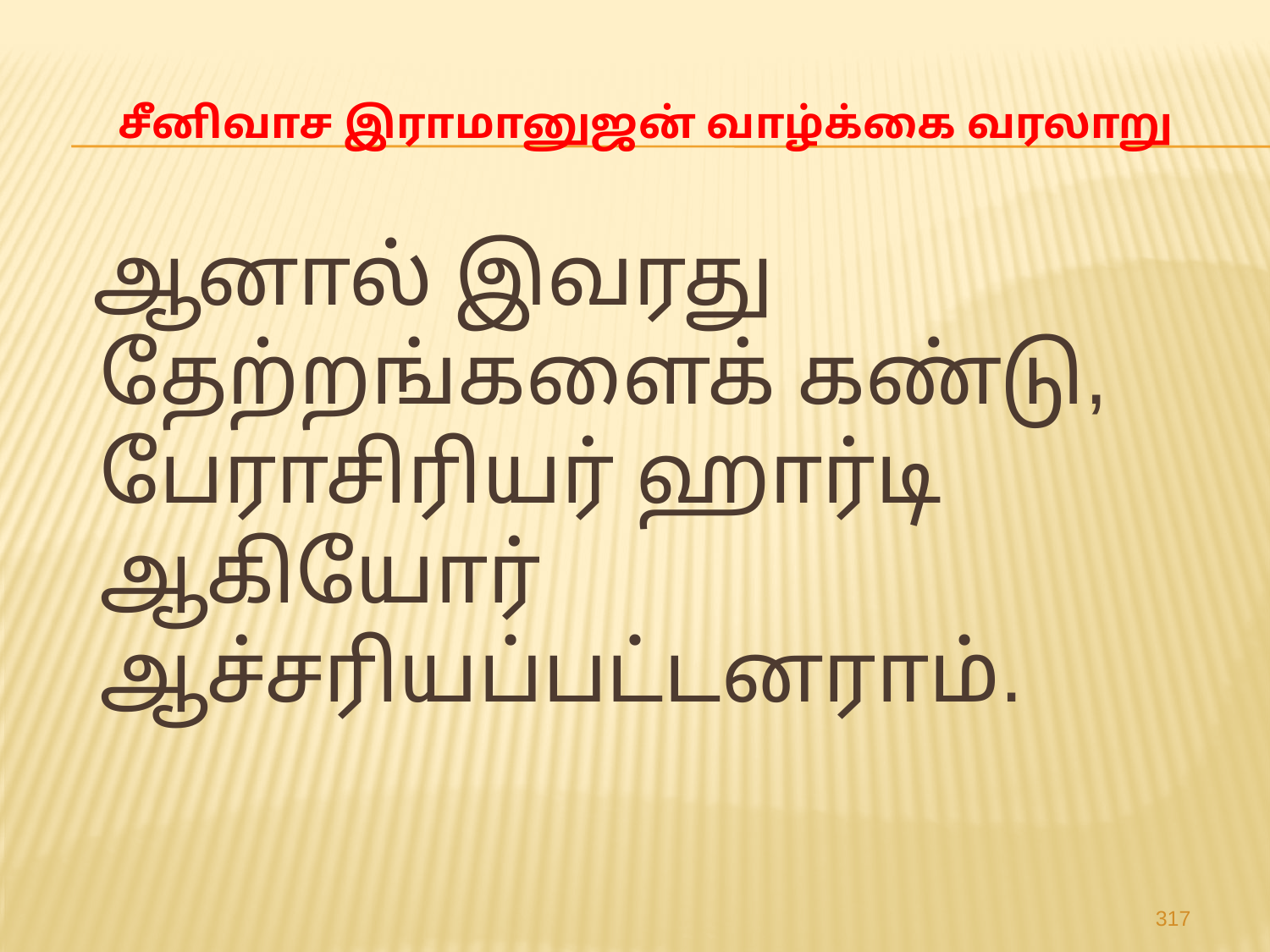

# சீனிவாச இராமானுஜன் வாழ்க்கை வரலாறு
   ஆனால் இவரது தேற்றங்களைக் கண்டு, பேராசிரியர் ஹார்டி ஆகியோர் ஆச்சரியப்பட்டனராம்.

317